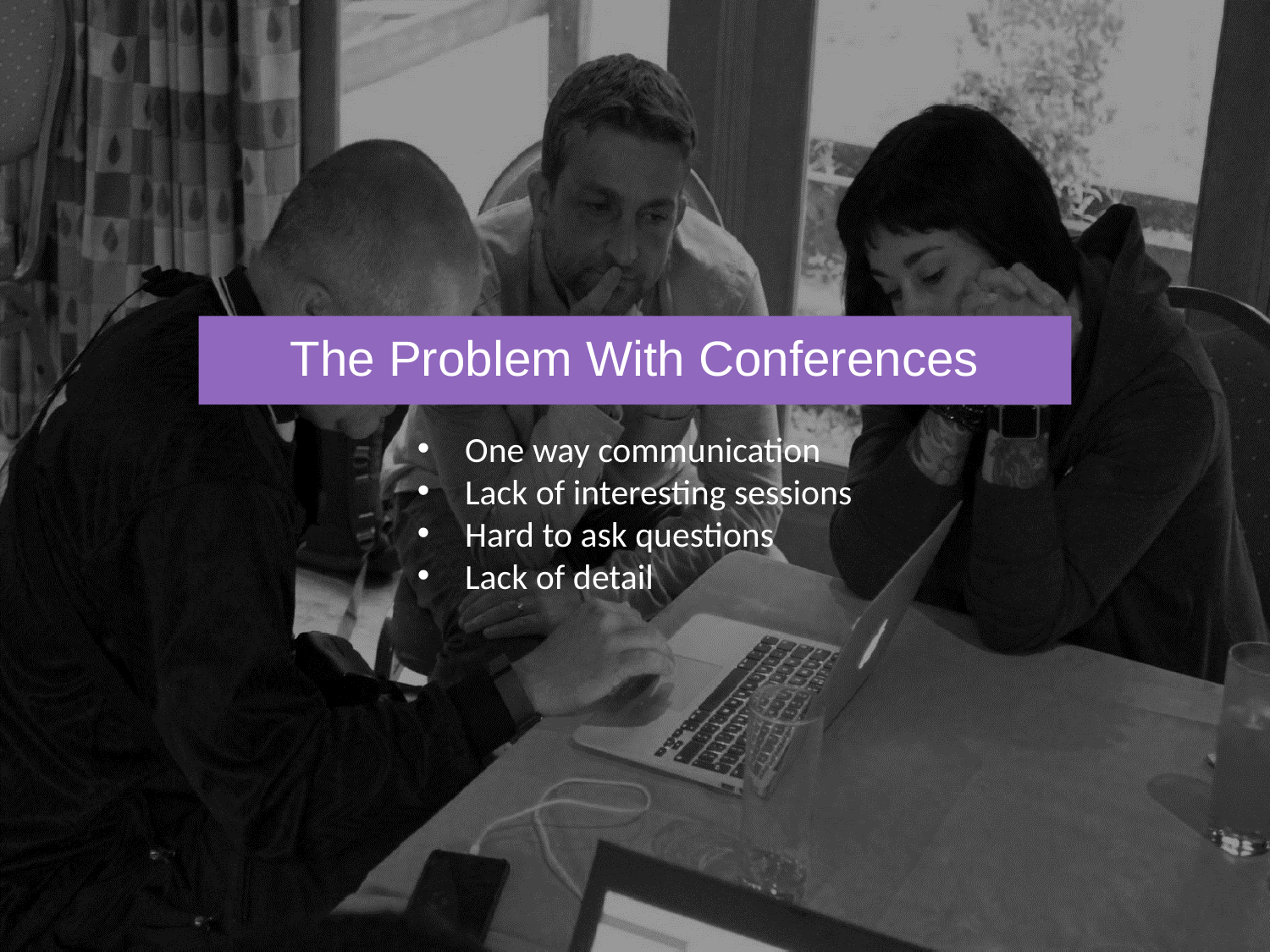

# The Problem With Conferences
One way communication
Lack of interesting sessions
Hard to ask questions
Lack of detail